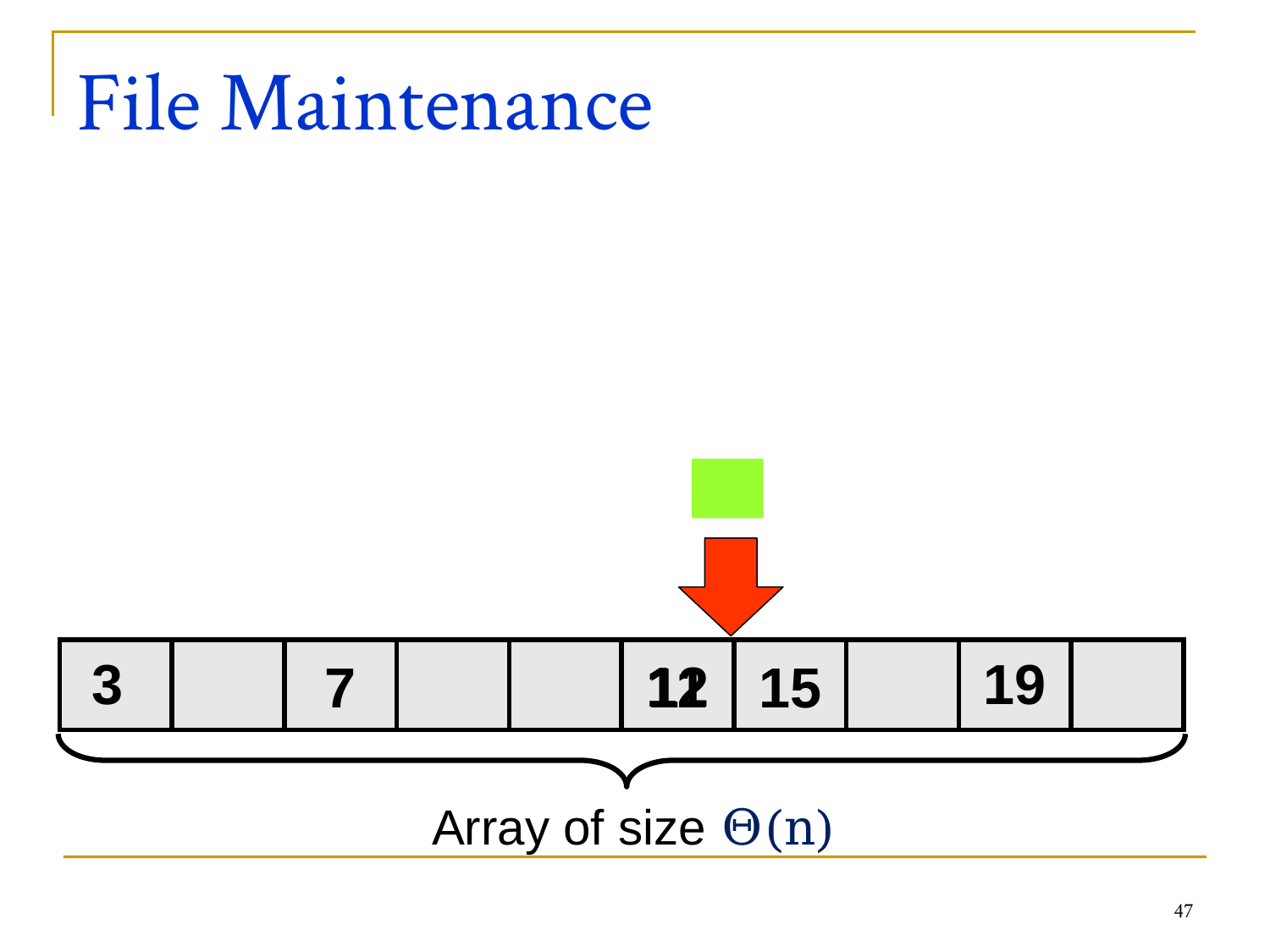

# File Maintenance

Gaps in the array
Muze pohnout co chce

| 3 |  |  |  |  |  |  |  | 19 |  |
| --- | --- | --- | --- | --- | --- | --- | --- | --- | --- |
12
7
11
15
Array of size Θ(n)
47